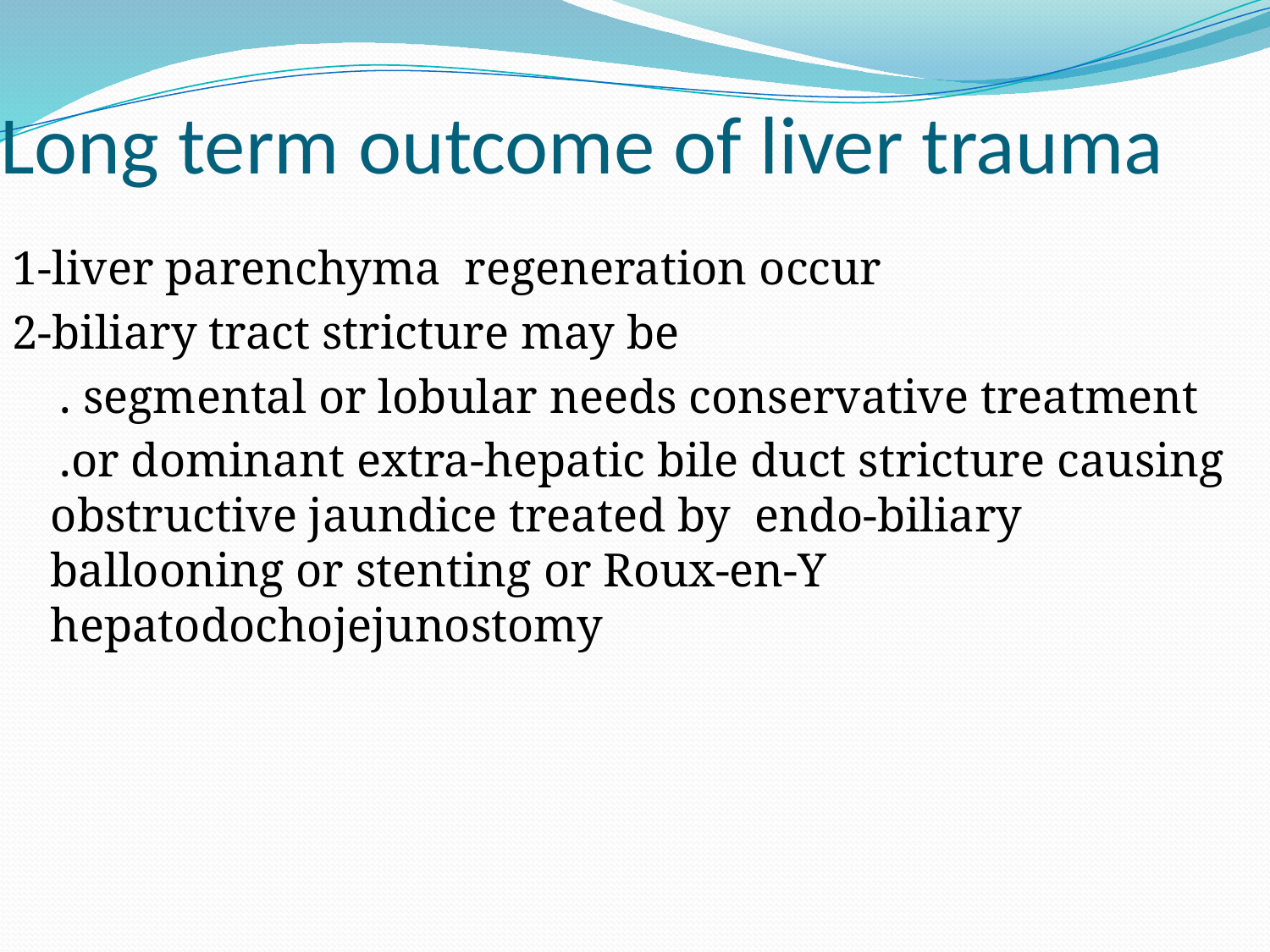

# Long term outcome of liver trauma
1-liver parenchyma  regeneration occur
2-biliary tract stricture may be
    . segmental or lobular needs conservative treatment
    .or dominant extra-hepatic bile duct stricture causing obstructive jaundice treated by  endo-biliary ballooning or stenting or Roux-en-Y hepatodochojejunostomy